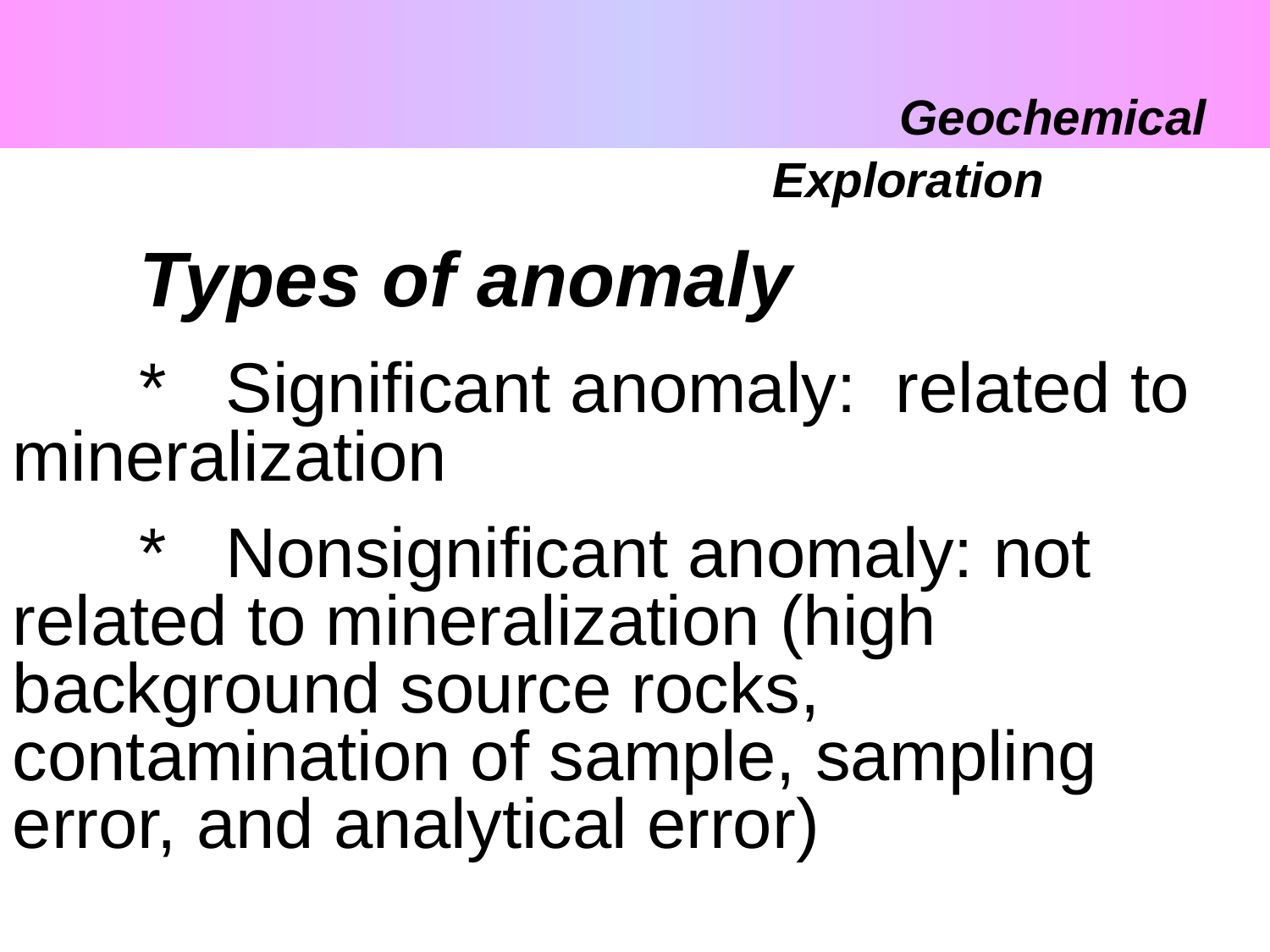

Geochemical Exploration
	Types of anomaly
	*   Significant anomaly:  related to mineralization
	*   Nonsignificant anomaly: not related to mineralization (high background source rocks, contamination of sample, sampling error, and analytical error)